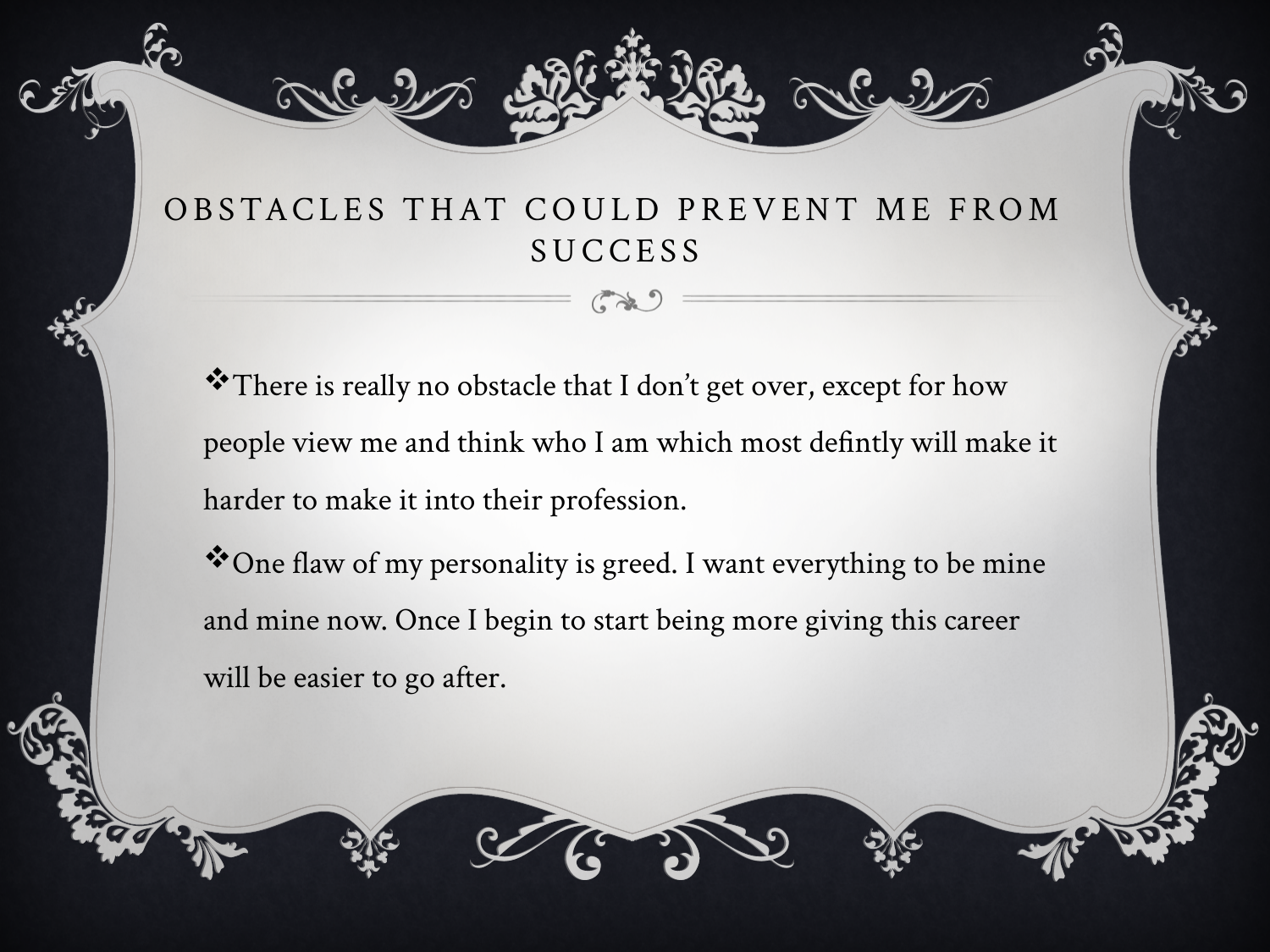

# Obstacles that could prevent me from success
There is really no obstacle that I don’t get over, except for how people view me and think who I am which most defintly will make it harder to make it into their profession.
One flaw of my personality is greed. I want everything to be mine and mine now. Once I begin to start being more giving this career will be easier to go after.